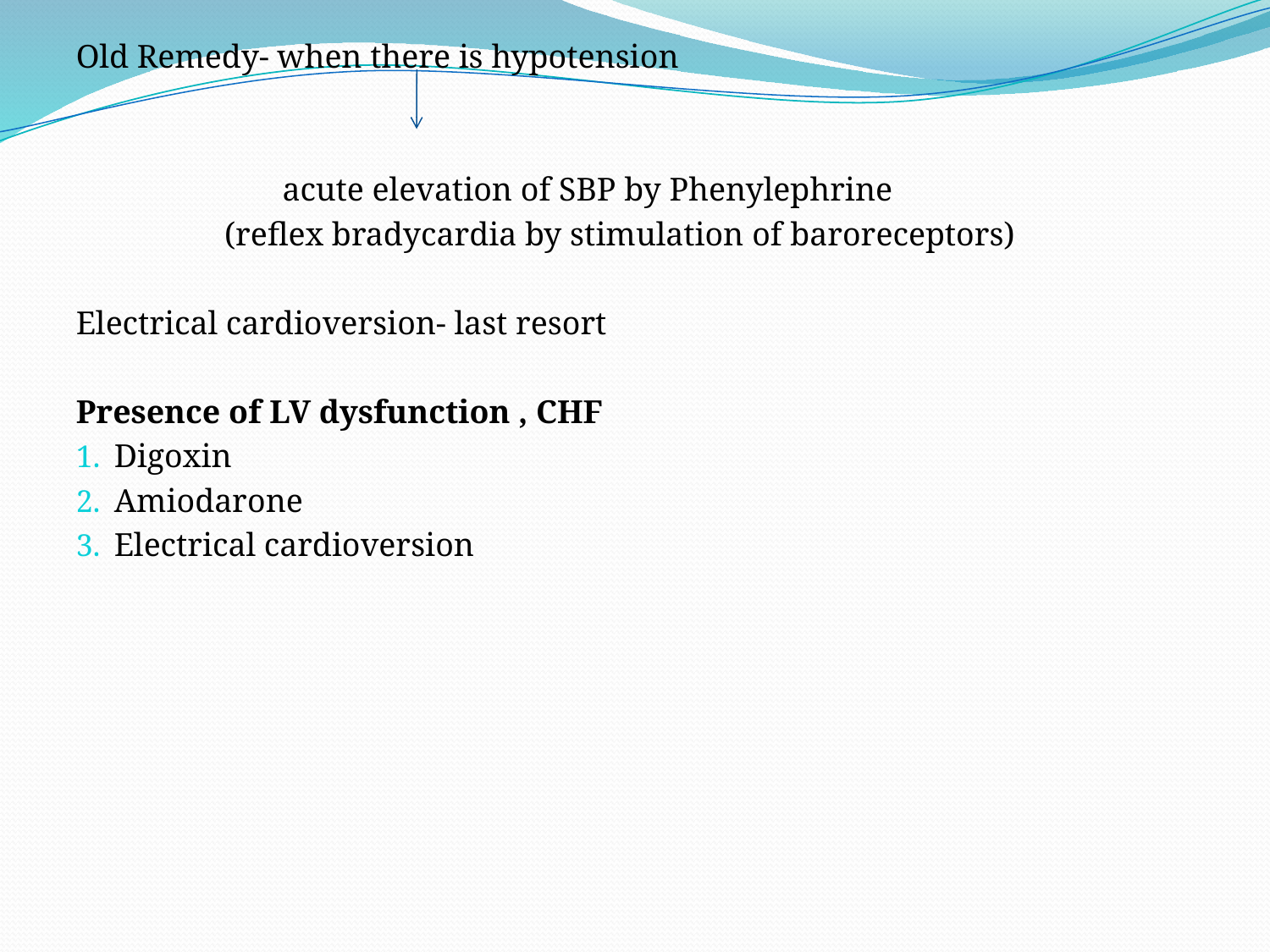

Old Remedy- when there is hypotension

                         acute elevation of SBP by Phenylephrine
                  (reflex bradycardia by stimulation of baroreceptors)

Electrical cardioversion- last resort

Presence of LV dysfunction , CHF
Digoxin
Amiodarone
Electrical cardioversion